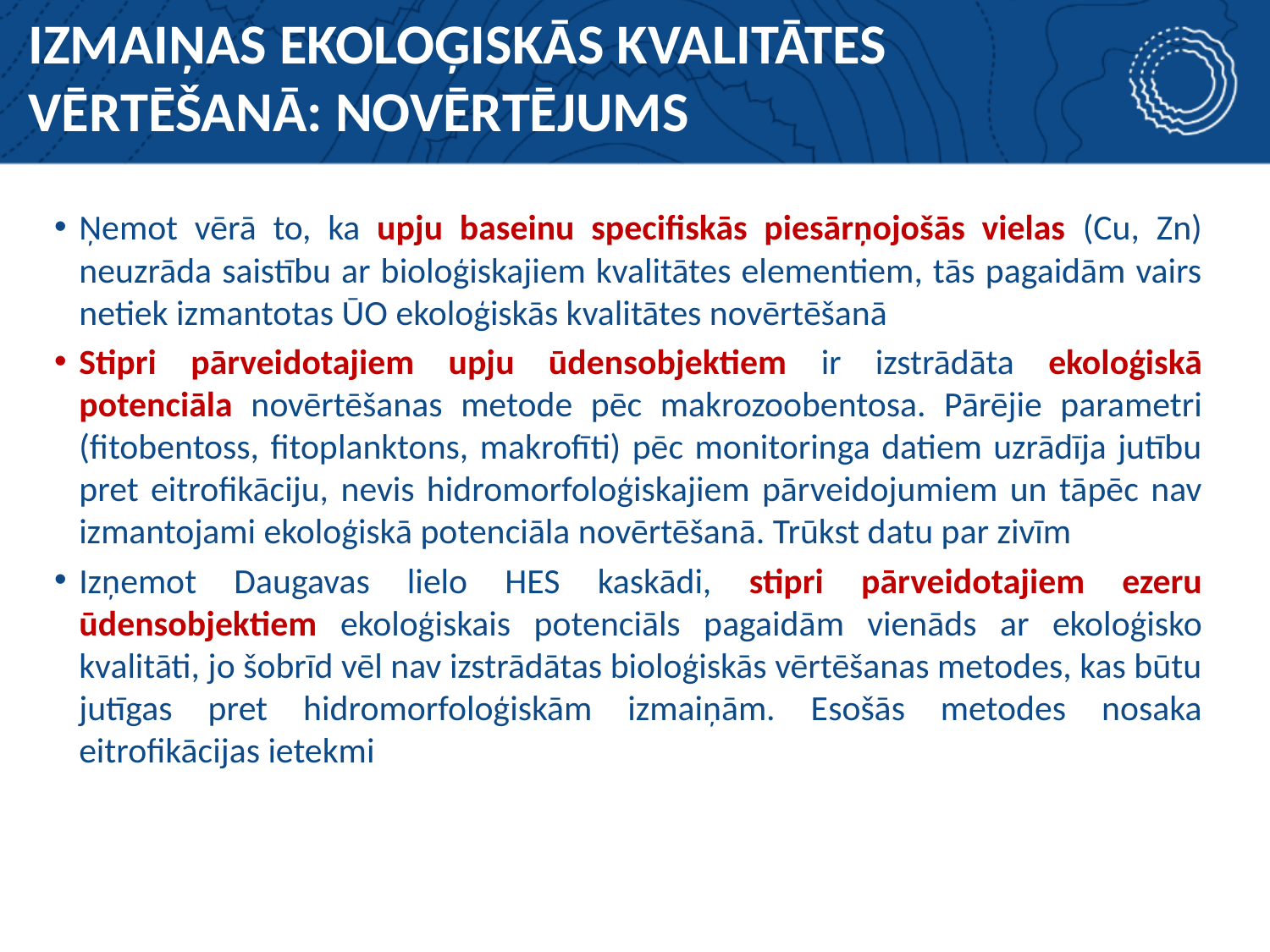

# IZMAIŅAS EKOLOĢISKĀS KVALITĀTES VĒRTĒŠANĀ: NOVĒRTĒJUMS
Ņemot vērā to, ka upju baseinu specifiskās piesārņojošās vielas (Cu, Zn) neuzrāda saistību ar bioloģiskajiem kvalitātes elementiem, tās pagaidām vairs netiek izmantotas ŪO ekoloģiskās kvalitātes novērtēšanā
Stipri pārveidotajiem upju ūdensobjektiem ir izstrādāta ekoloģiskā potenciāla novērtēšanas metode pēc makrozoobentosa. Pārējie parametri (fitobentoss, fitoplanktons, makrofīti) pēc monitoringa datiem uzrādīja jutību pret eitrofikāciju, nevis hidromorfoloģiskajiem pārveidojumiem un tāpēc nav izmantojami ekoloģiskā potenciāla novērtēšanā. Trūkst datu par zivīm
Izņemot Daugavas lielo HES kaskādi, stipri pārveidotajiem ezeru ūdensobjektiem ekoloģiskais potenciāls pagaidām vienāds ar ekoloģisko kvalitāti, jo šobrīd vēl nav izstrādātas bioloģiskās vērtēšanas metodes, kas būtu jutīgas pret hidromorfoloģiskām izmaiņām. Esošās metodes nosaka eitrofikācijas ietekmi